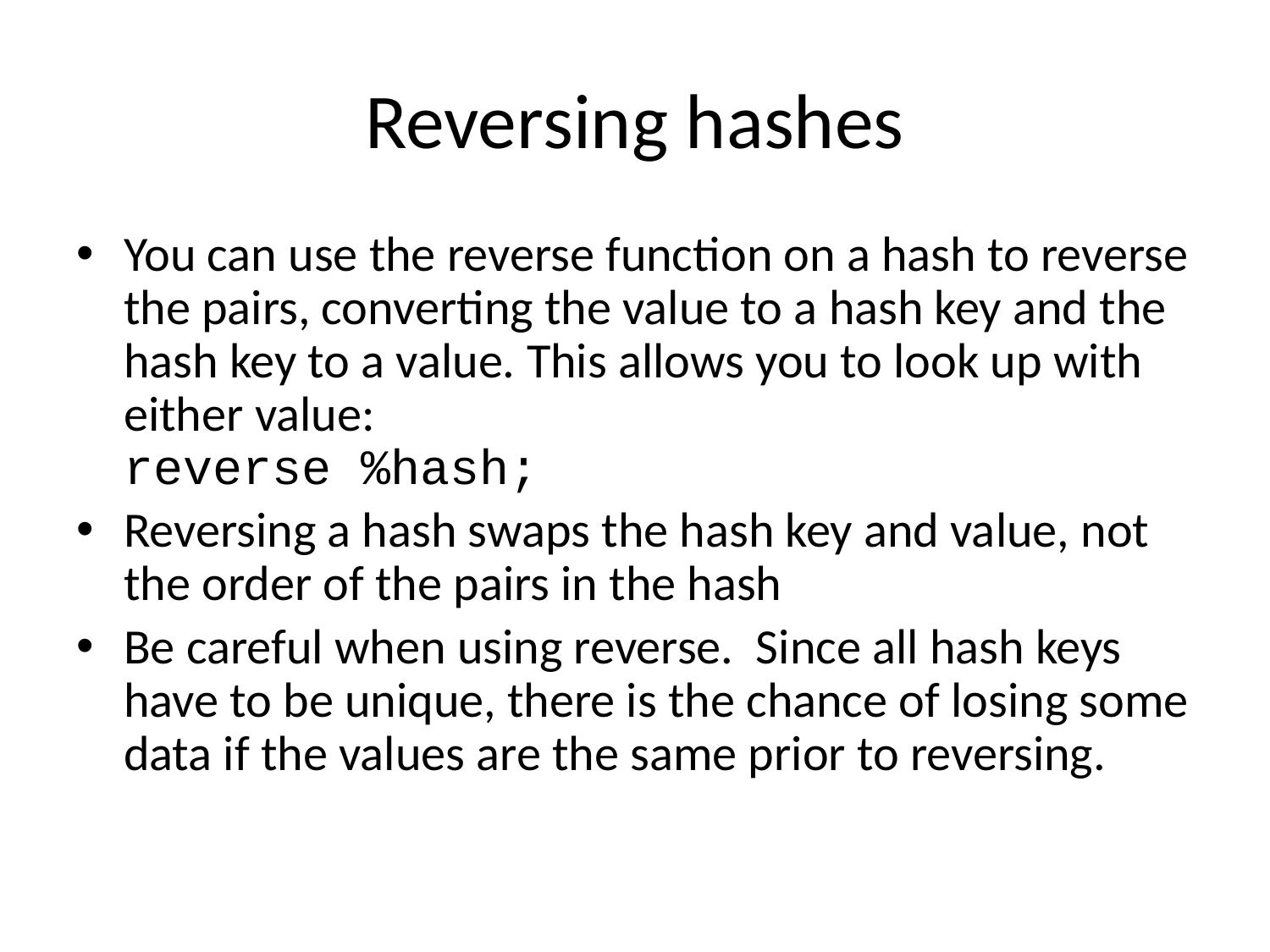

# Reversing hashes
You can use the reverse function on a hash to reverse the pairs, converting the value to a hash key and the hash key to a value. This allows you to look up with either value:
reverse %hash;
Reversing a hash swaps the hash key and value, not the order of the pairs in the hash
Be careful when using reverse.  Since all hash keys have to be unique, there is the chance of losing some data if the values are the same prior to reversing.